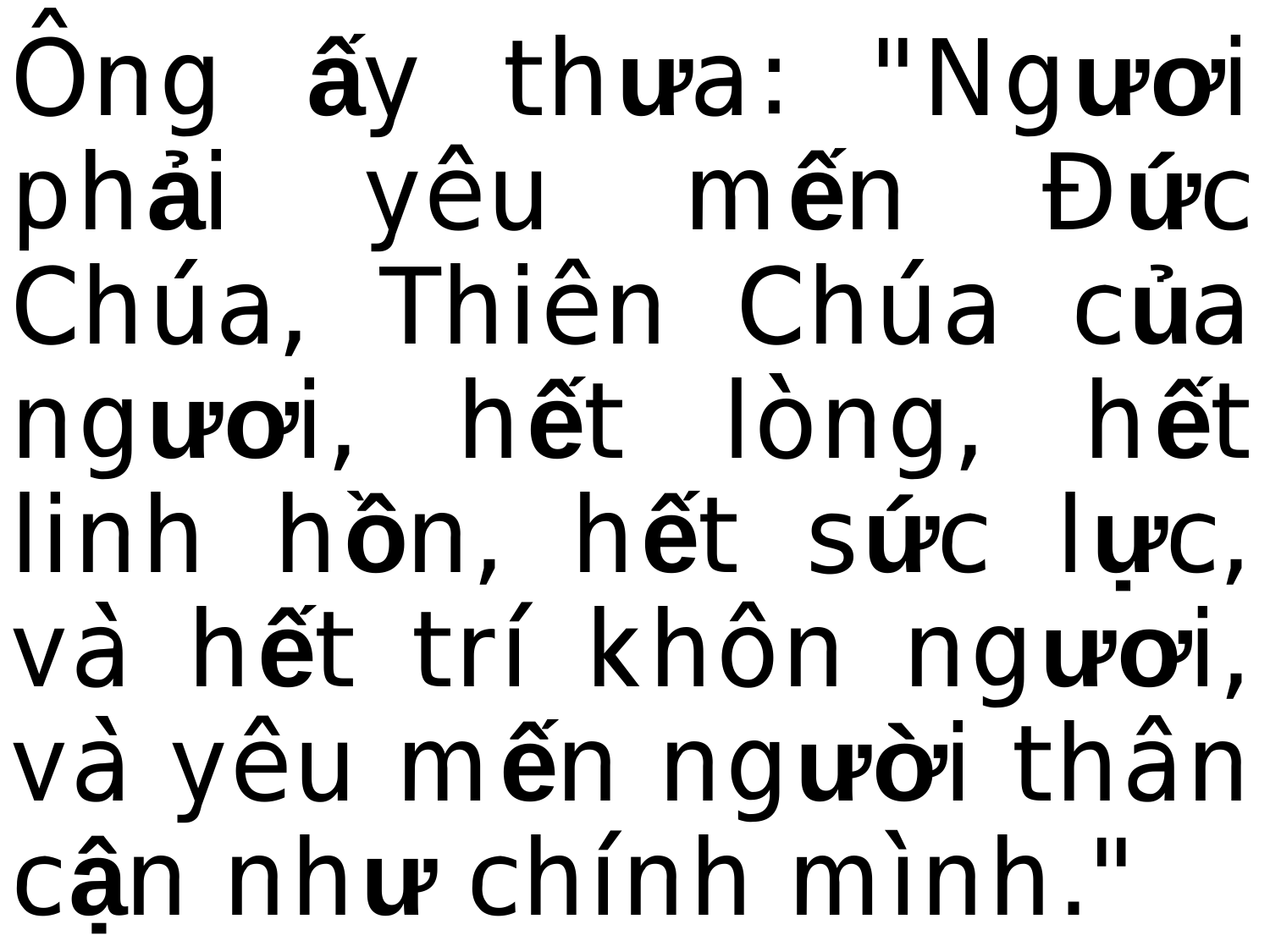

# Ông ấy thưa: "Ngươi phải yêu mến Đức Chúa, Thiên Chúa của ngươi, hết lòng, hết linh hồn, hết sức lực, và hết trí khôn ngươi, và yêu mến người thân cận như chính mình."